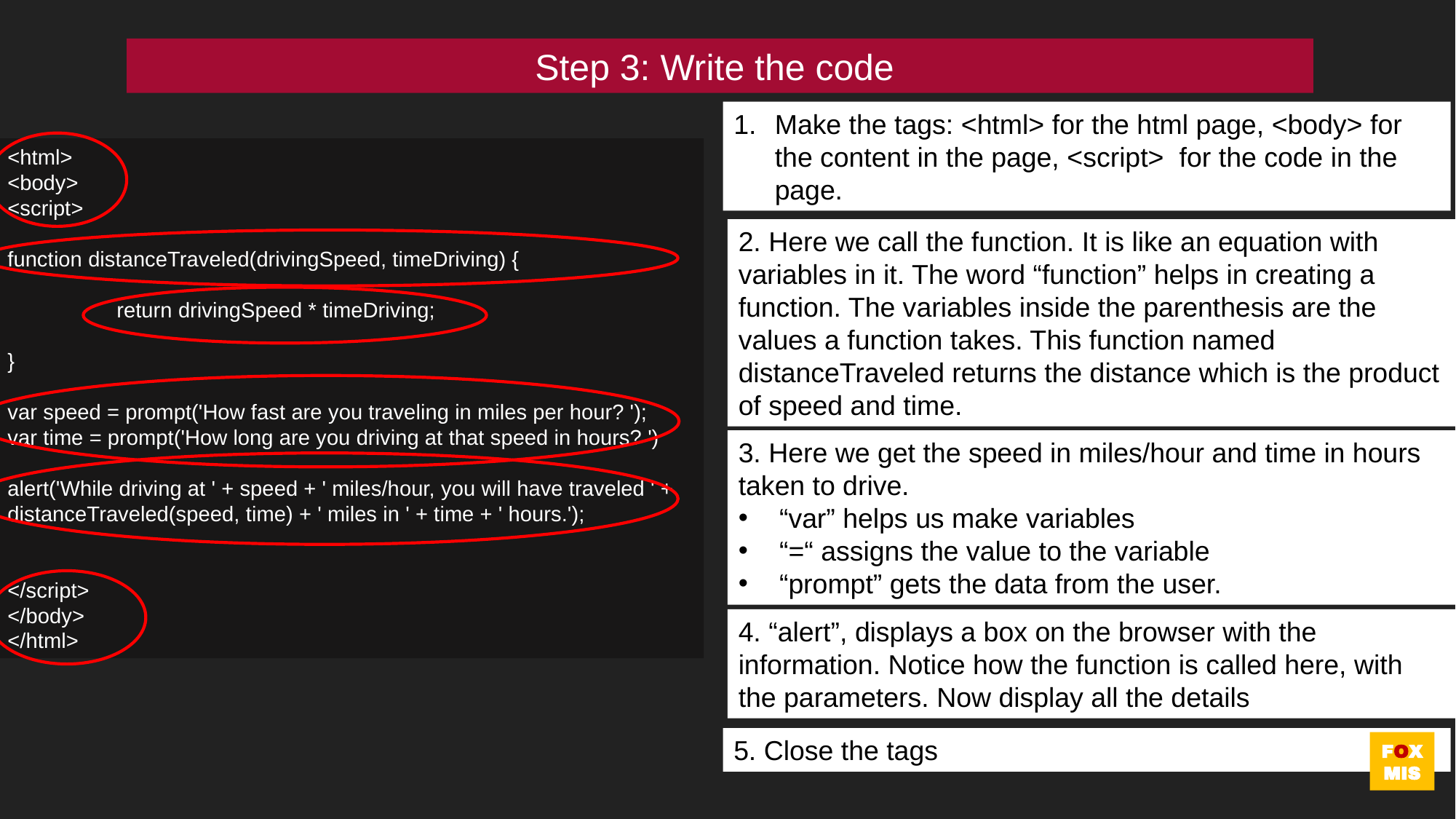

Step 3: Write the code
Make the tags: <html> for the html page, <body> for the content in the page, <script>  for the code in the page.

<html>
<body>
<script>

function distanceTraveled(drivingSpeed, timeDriving) {

	return drivingSpeed * timeDriving;

}

var speed = prompt('How fast are you traveling in miles per hour? ');
var time = prompt('How long are you driving at that speed in hours? ')

alert('While driving at ' + speed + ' miles/hour, you will have traveled ' + distanceTraveled(speed, time) + ' miles in ' + time + ' hours.');

</script>
</body>
</html>

2. Here we call the function. It is like an equation with variables in it. The word “function” helps in creating a function. The variables inside the parenthesis are the values a function takes. This function named distanceTraveled returns the distance which is the product of speed and time.

3. Here we get the speed in miles/hour and time in hours taken to drive.
“var” helps us make variables
“=“ assigns the value to the variable
“prompt” gets the data from the user.

4. “alert”, displays a box on the browser with the information. Notice how the function is called here, with the parameters. Now display all the details
5. Close the tags
FOX
MIS